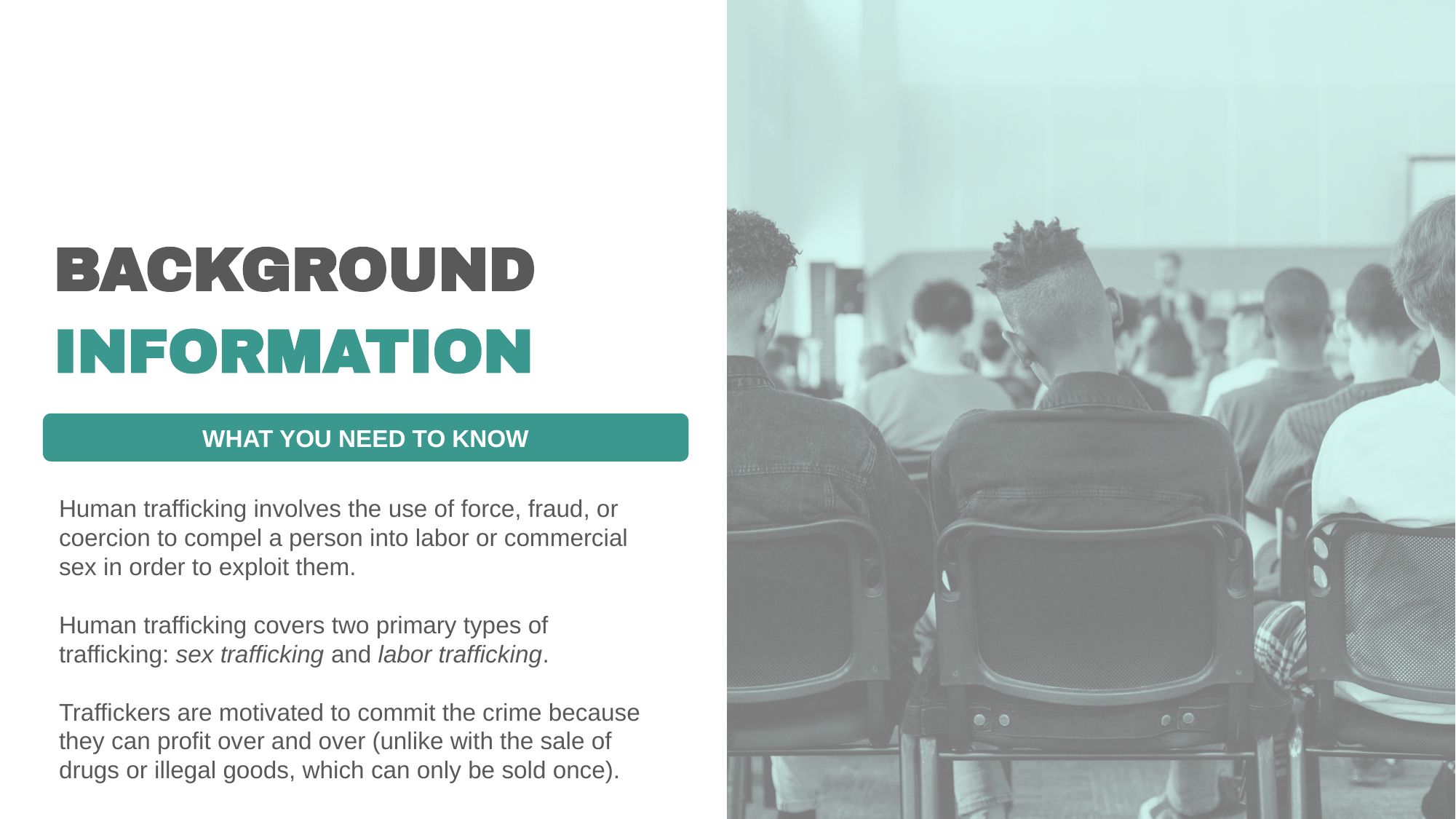

BACKGROUND
INFORMATION
WHAT YOU NEED TO KNOW
Human trafficking involves the use of force, fraud, or coercion to compel a person into labor or commercial sex in order to exploit them.

Human trafficking covers two primary types of trafficking: sex trafficking and labor trafficking.

Traffickers are motivated to commit the crime because they can profit over and over (unlike with the sale of drugs or illegal goods, which can only be sold once).